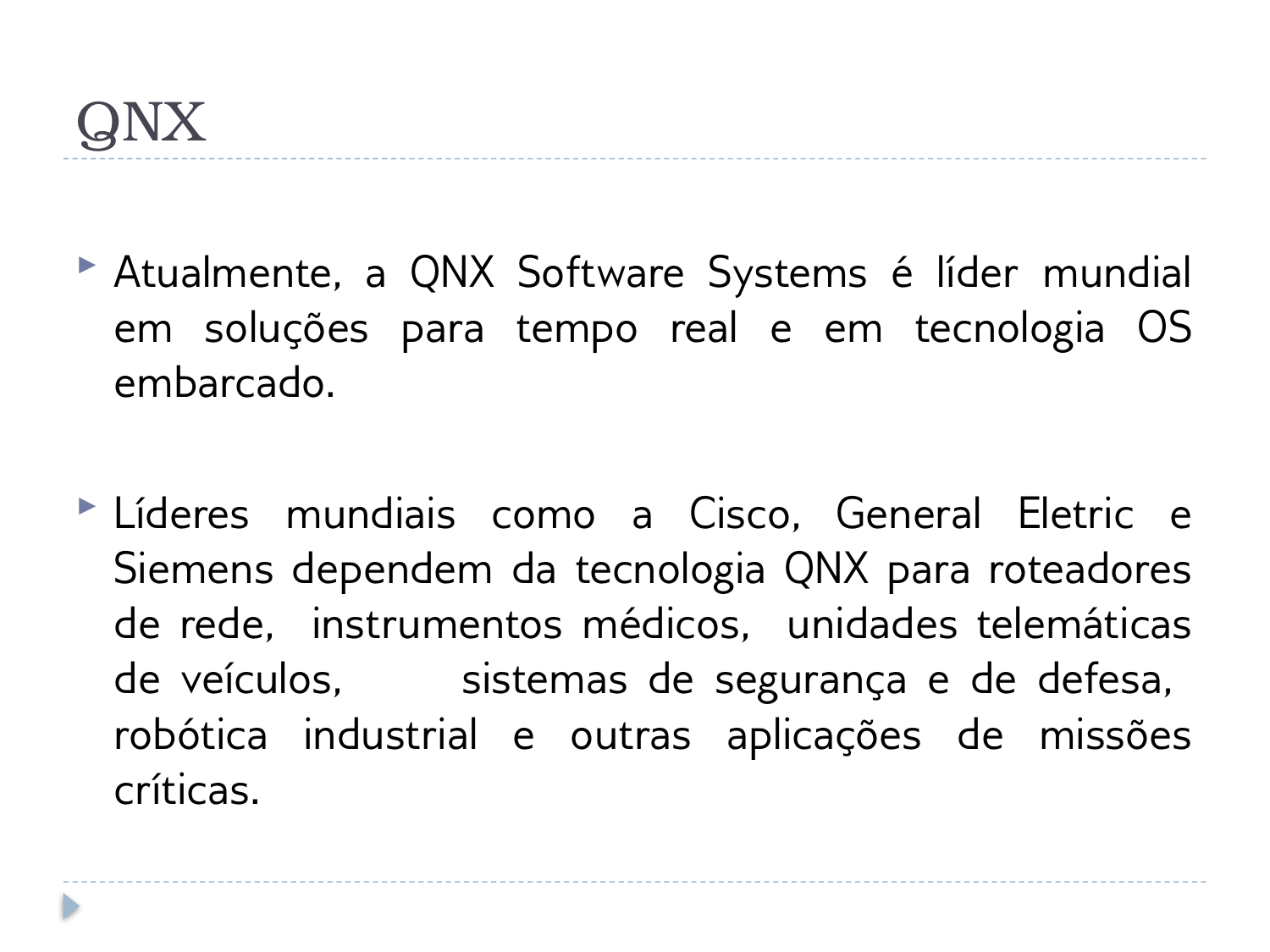

# QNX

Atualmente, a QNX Software Systems é líder mundial em soluções para tempo real e em tecnologia OS embarcado.

Líderes mundiais como a Cisco, General Eletric e Siemens dependem da tecnologia QNX para roteadores de rede,  instrumentos médicos,  unidades telemáticas de veículos,      sistemas de segurança e de defesa,  robótica industrial e outras aplicações de missões críticas.